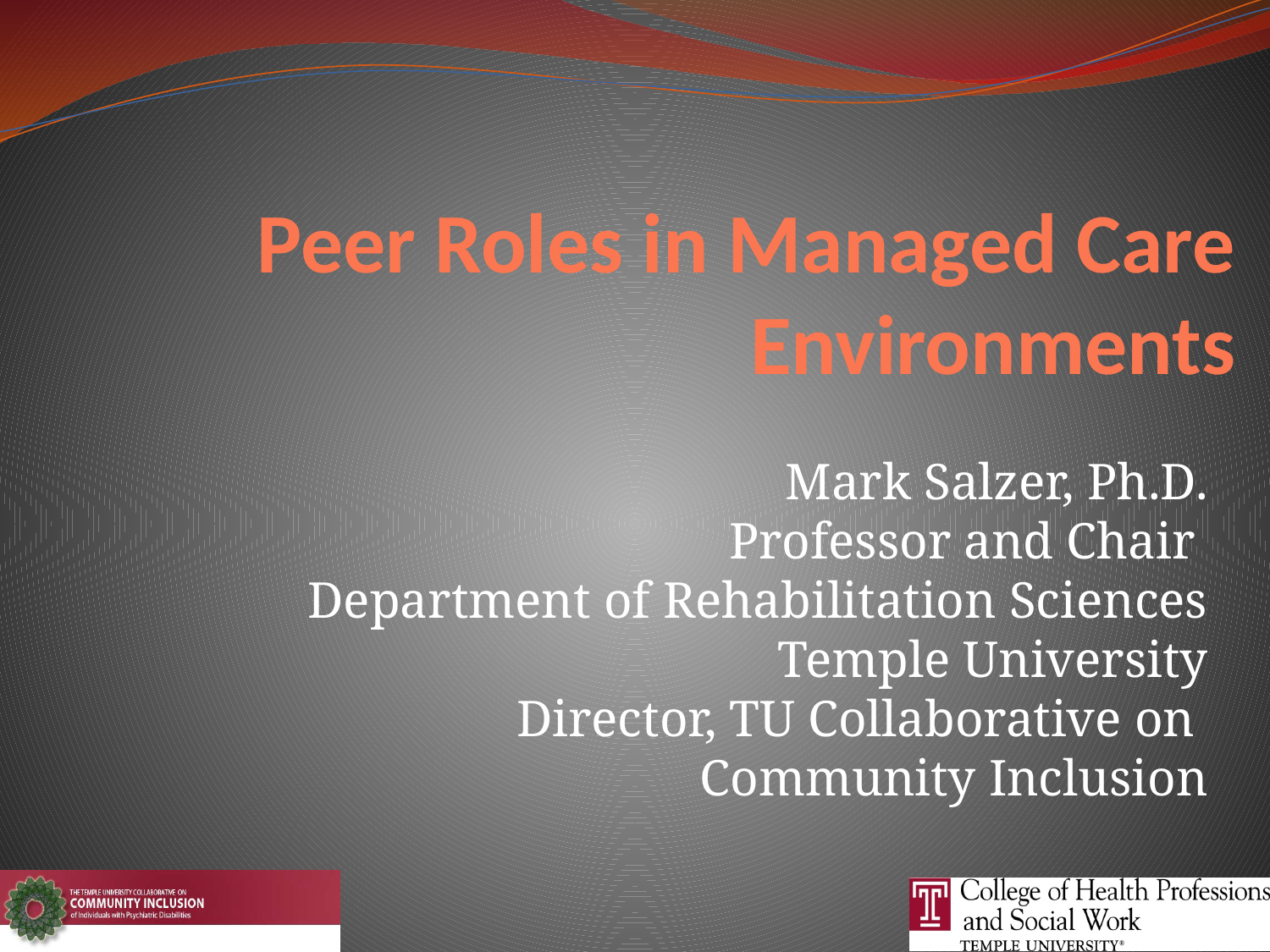

# Peer Roles in Managed Care Environments
Mark Salzer, Ph.D.
Professor and Chair
Department of Rehabilitation Sciences
Temple University
Director, TU Collaborative on
Community Inclusion